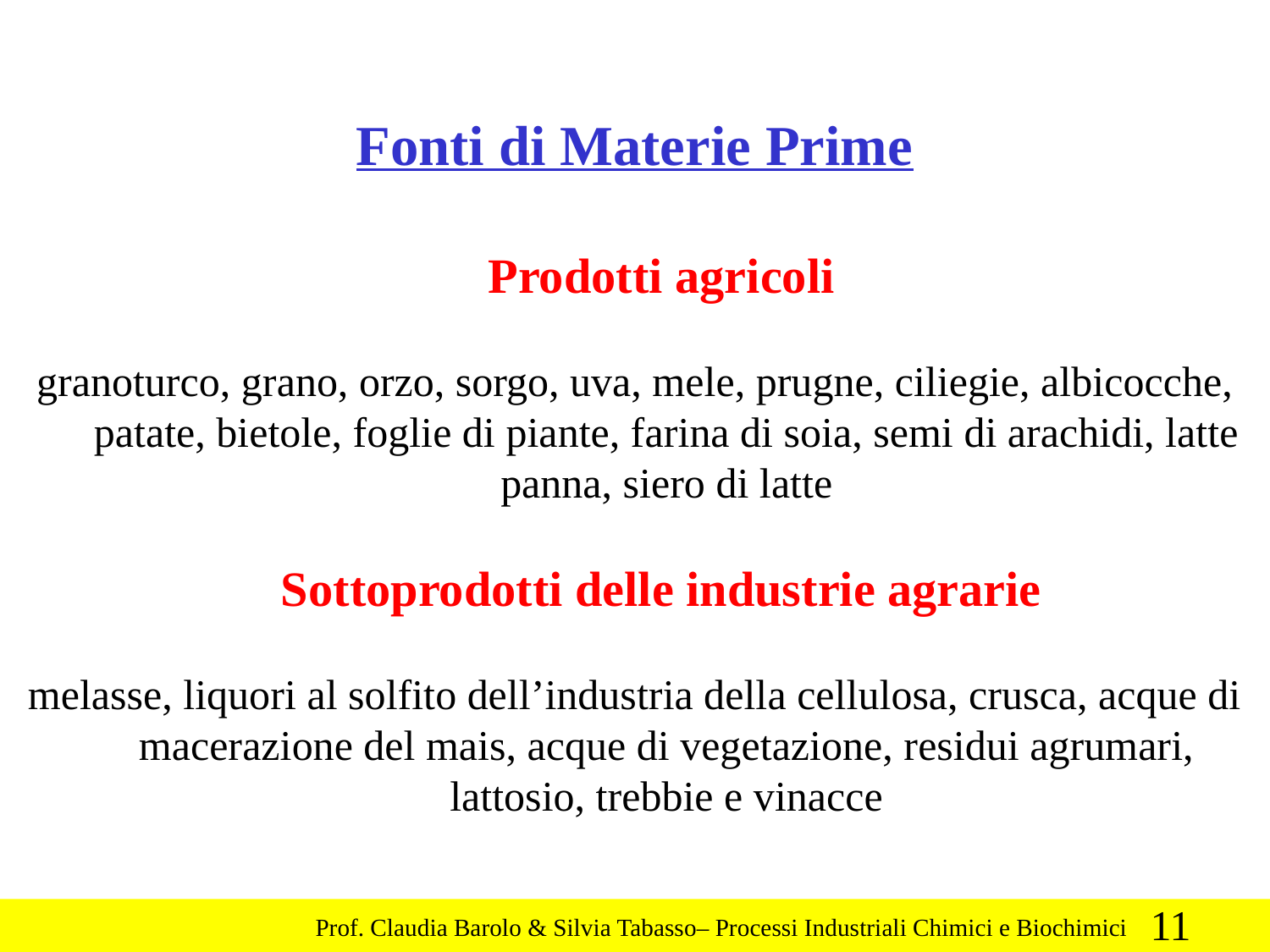

Fonti di Materie Prime

Prodotti agricoli

granoturco, grano, orzo, sorgo, uva, mele, prugne, ciliegie, albicocche, patate, bietole, foglie di piante, farina di soia, semi di arachidi, latte panna, siero di latte

Sottoprodotti delle industrie agrarie

melasse, liquori al solfito dell’industria della cellulosa, crusca, acque di macerazione del mais, acque di vegetazione, residui agrumari, lattosio, trebbie e vinacce
11